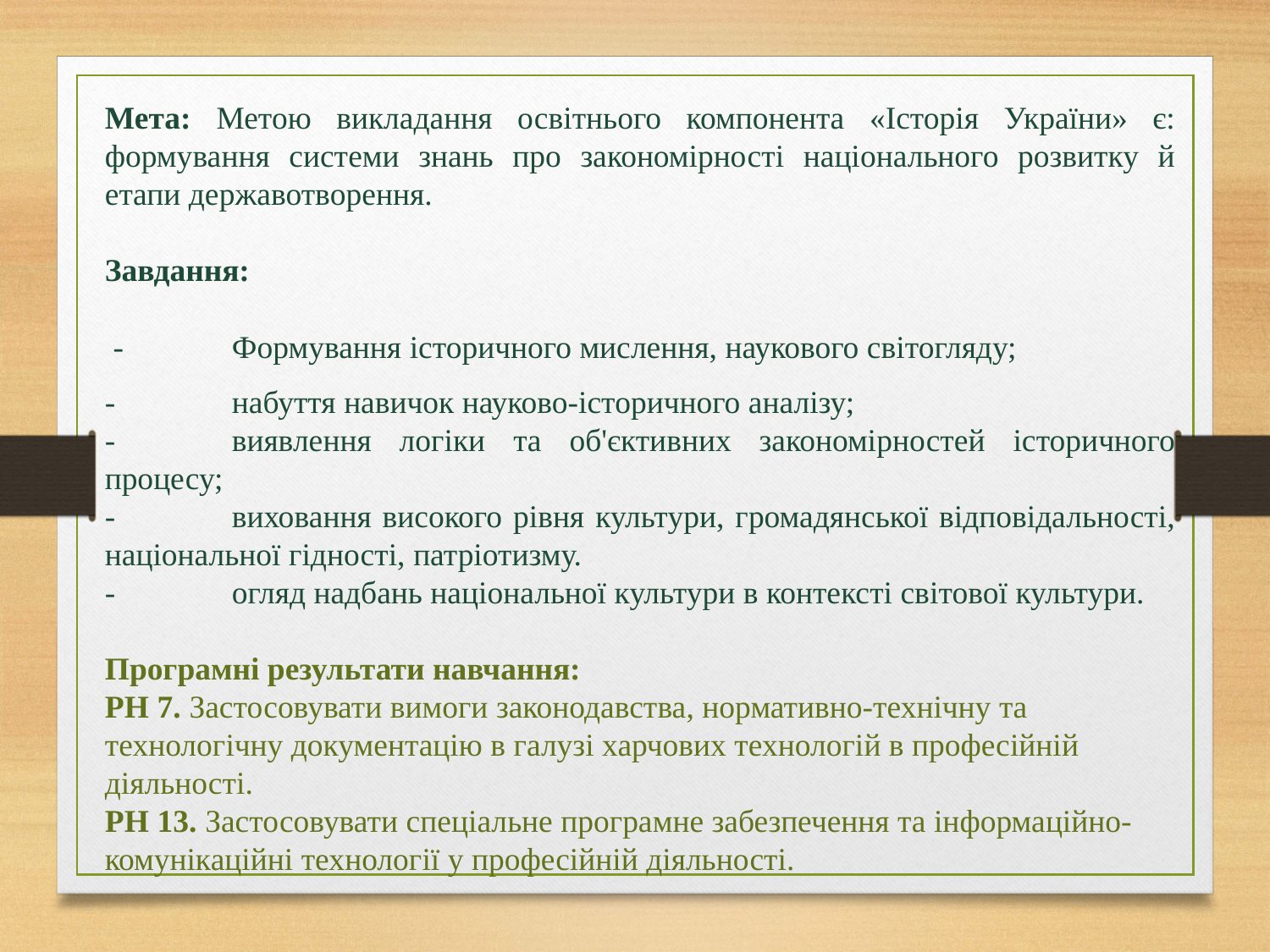

Мета: Метою викладання освітнього компонента «Історія України» є: формування системи знань про закономірності національного розвитку й етапи державотворення.
Завдання:
 -	Формування історичного мислення, наукового світогляду;
-	набуття навичок науково-історичного аналізу;
-	виявлення логіки та об'єктивних закономірностей історичного процесу;
-	виховання високого рівня культури, громадянської відповідальності, національної гідності, патріотизму.
-	огляд надбань національної культури в контексті світової культури.

Програмні результати навчання:
РН 7. Застосовувати вимоги законодавства, нормативно-технічну та технологічну документацію в галузі харчових технологій в професійній діяльності.
РН 13. Застосовувати спеціальне програмне забезпечення та інформаційно-комунікаційні технології у професійній діяльності.